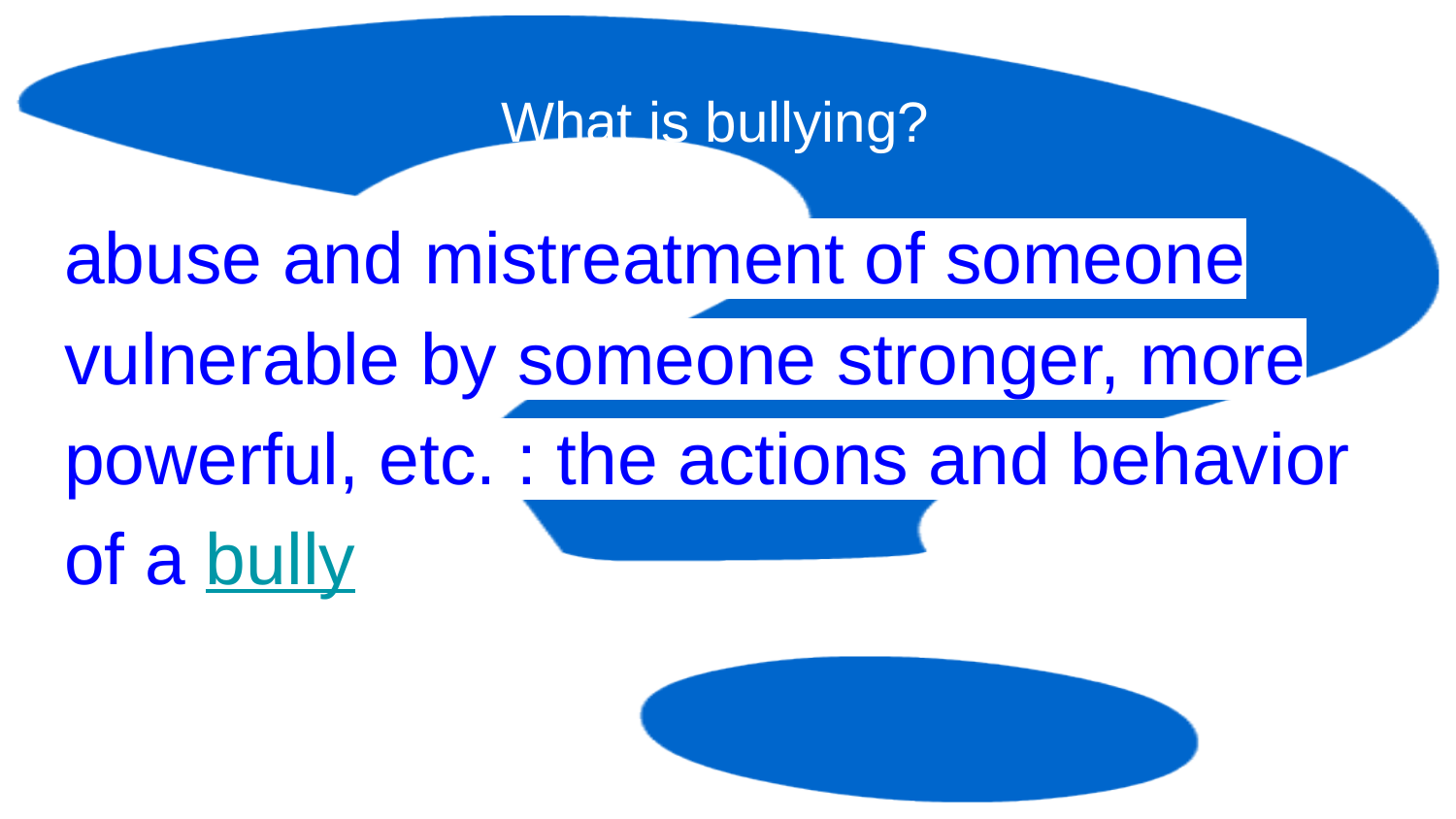

# What is bullying?
abuse and mistreatment of someone vulnerable by someone stronger, more powerful, etc. : the actions and behavior of a bully